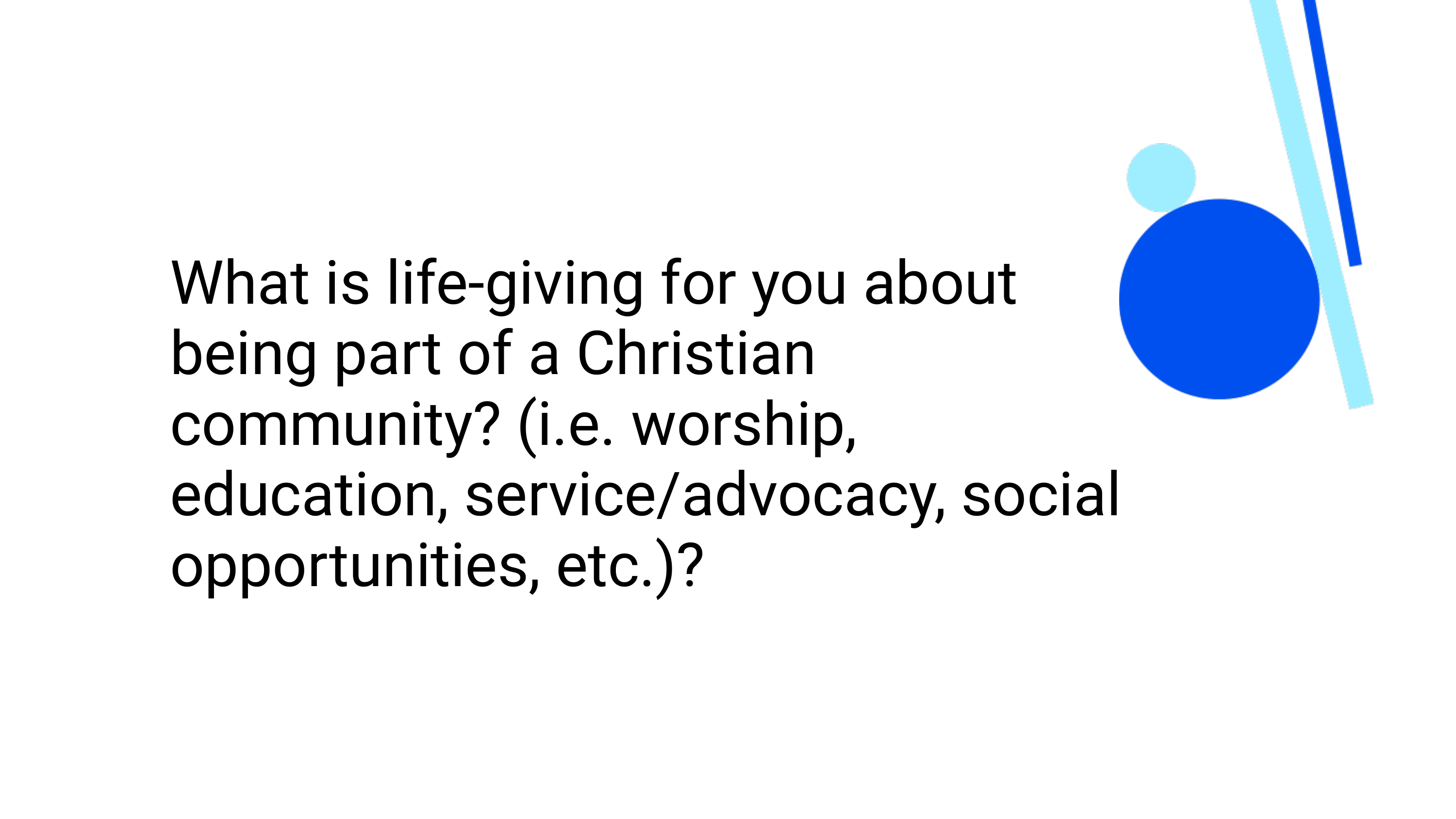

What is life-giving for you about being part of a Christian community? (i.e. worship, education, service/advocacy, social opportunities, etc.)?